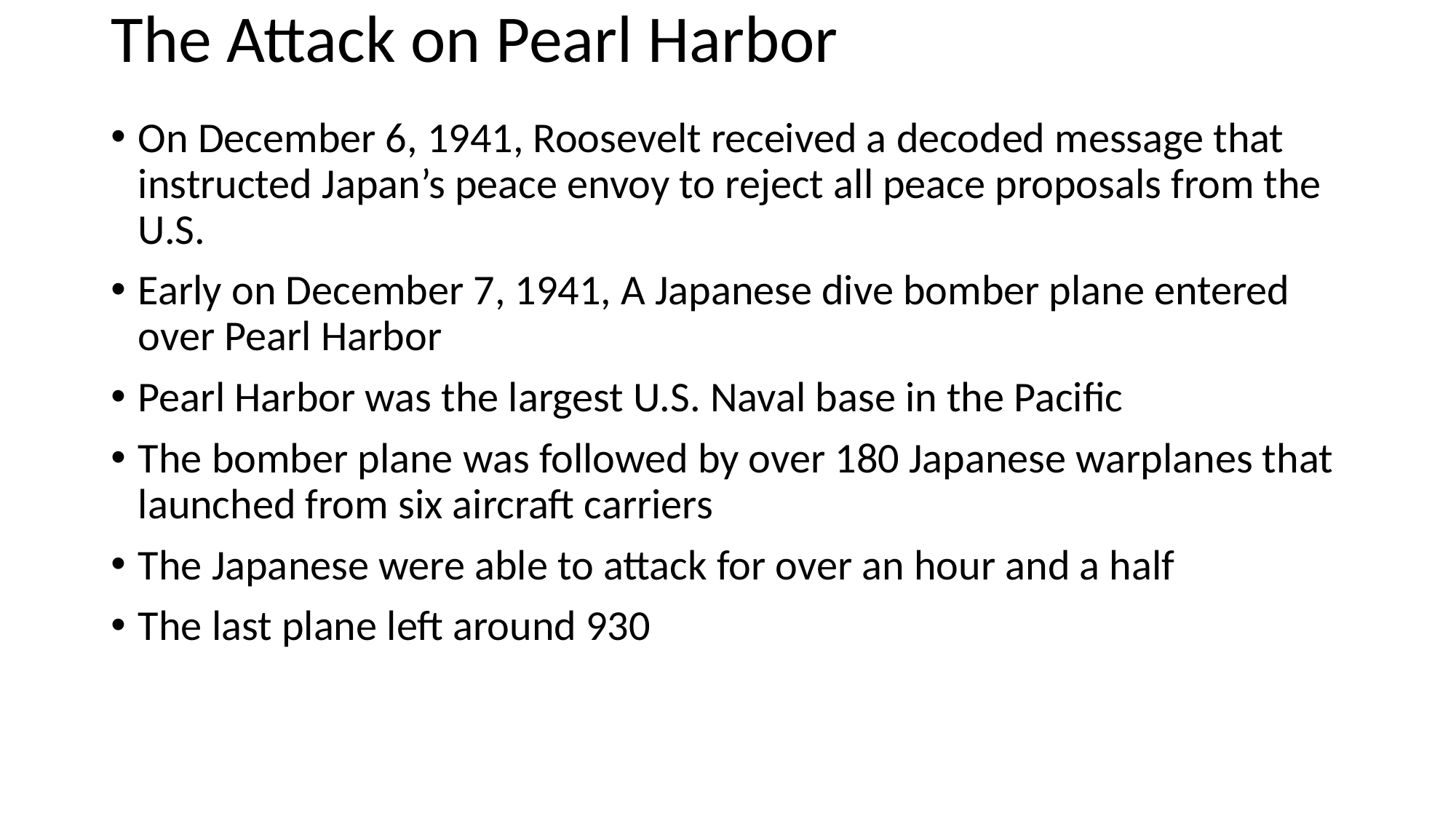

# The Attack on Pearl Harbor
On December 6, 1941, Roosevelt received a decoded message that instructed Japan’s peace envoy to reject all peace proposals from the U.S.
Early on December 7, 1941, A Japanese dive bomber plane entered over Pearl Harbor
Pearl Harbor was the largest U.S. Naval base in the Pacific
The bomber plane was followed by over 180 Japanese warplanes that launched from six aircraft carriers
The Japanese were able to attack for over an hour and a half
The last plane left around 930